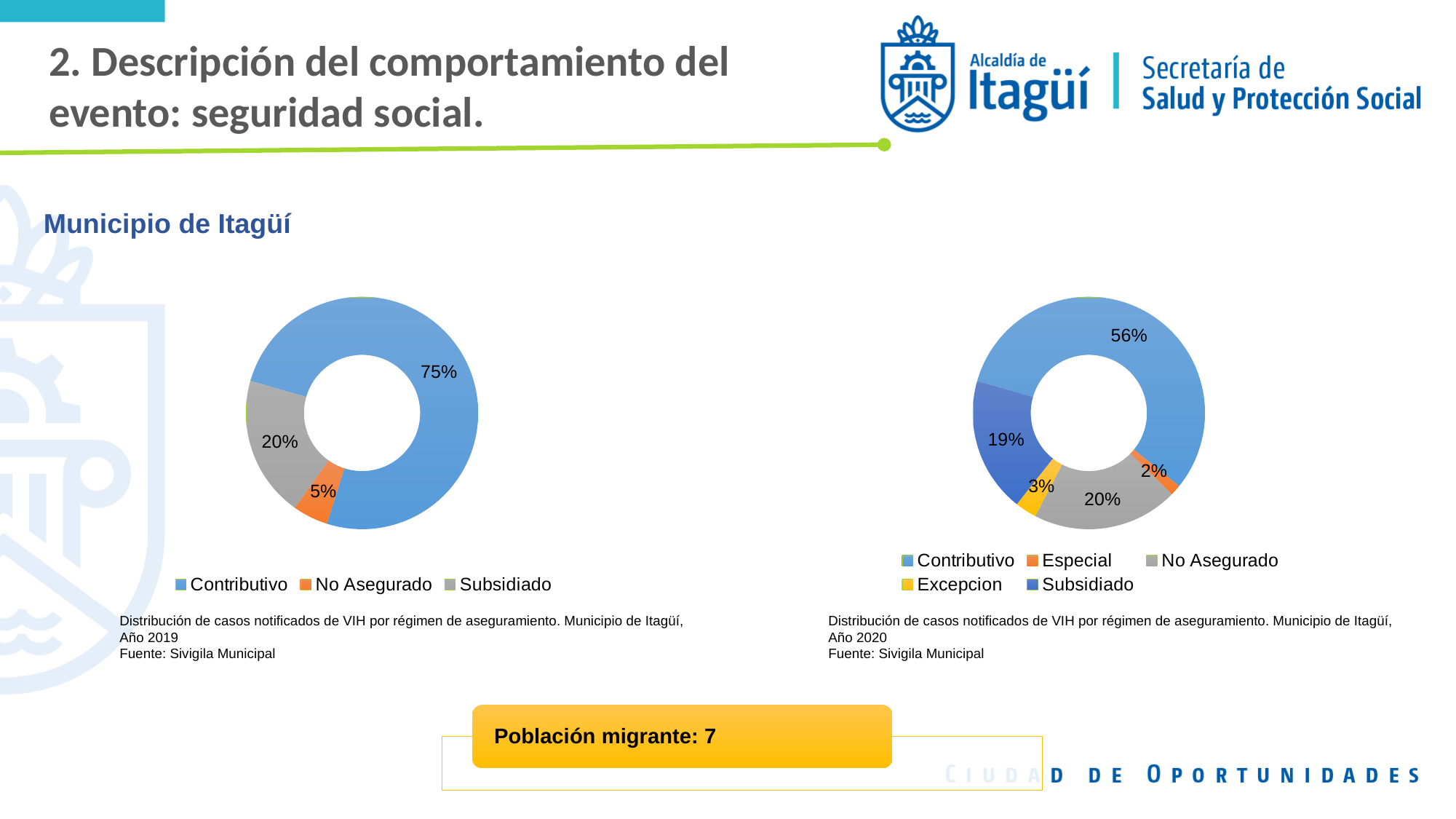

2. Descripción del comportamiento del evento: seguridad social.
Municipio de Itagüí

### Chart

| Category |  |
|---|---|
| Contributivo | 123.0 |
| No Asegurado | 8.0 |
| Subsidiado | 32.0 |

### Chart

| Category |  |
|---|---|
| Contributivo | 75.0 |
| Especial | 2.0 |
| No Asegurado | 27.0 |
| Excepcion | 4.0 |
| Subsidiado | 25.0 |
Distribución de casos notificados de VIH por régimen de aseguramiento. Municipio de Itagüí, Año 2019
Fuente: Sivigila Municipal
Distribución de casos notificados de VIH por régimen de aseguramiento. Municipio de Itagüí, Año 2020
Fuente: Sivigila Municipal
Población migrante: 7